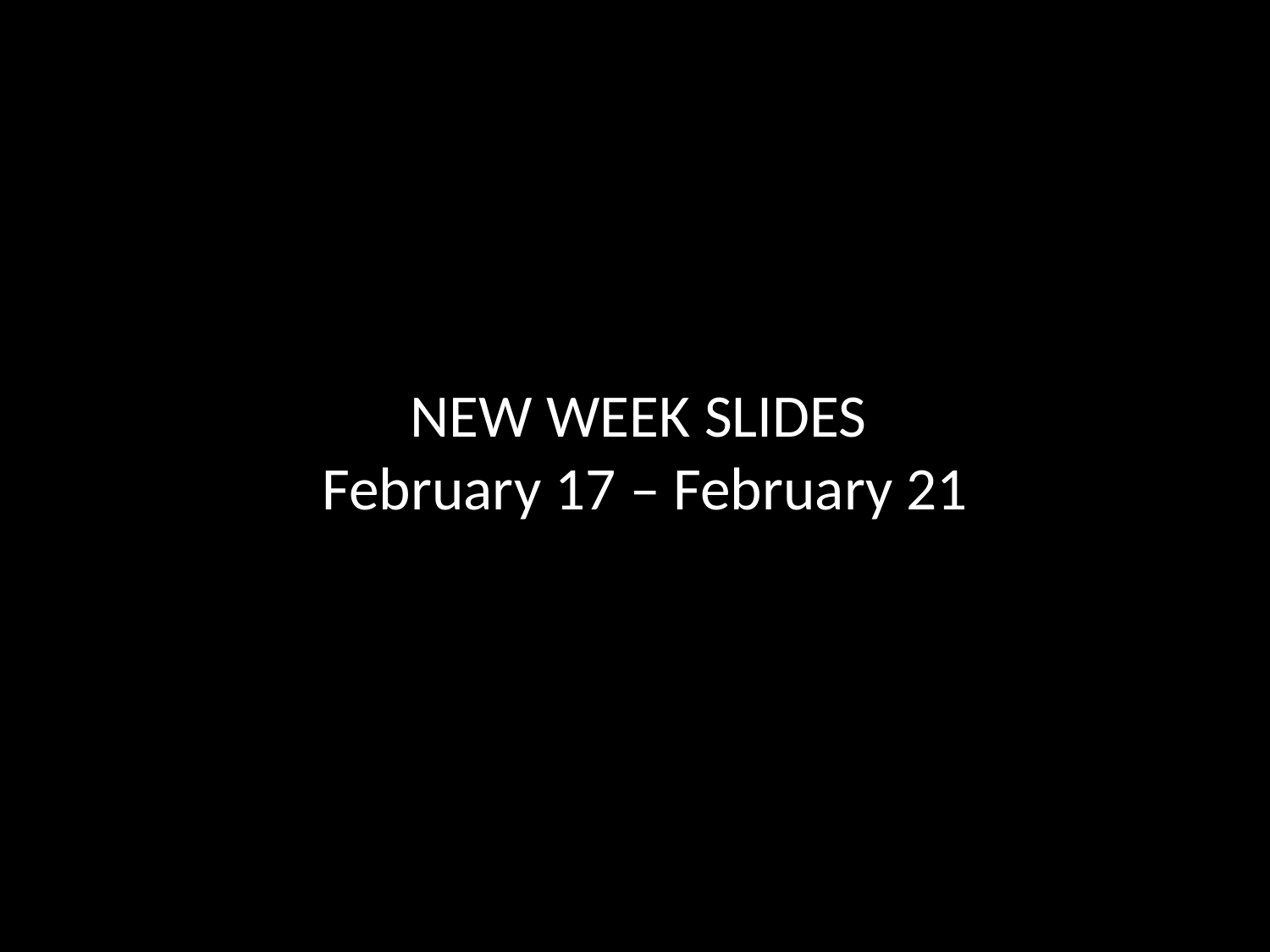

# NEW WEEK SLIDES February 17 – February 21